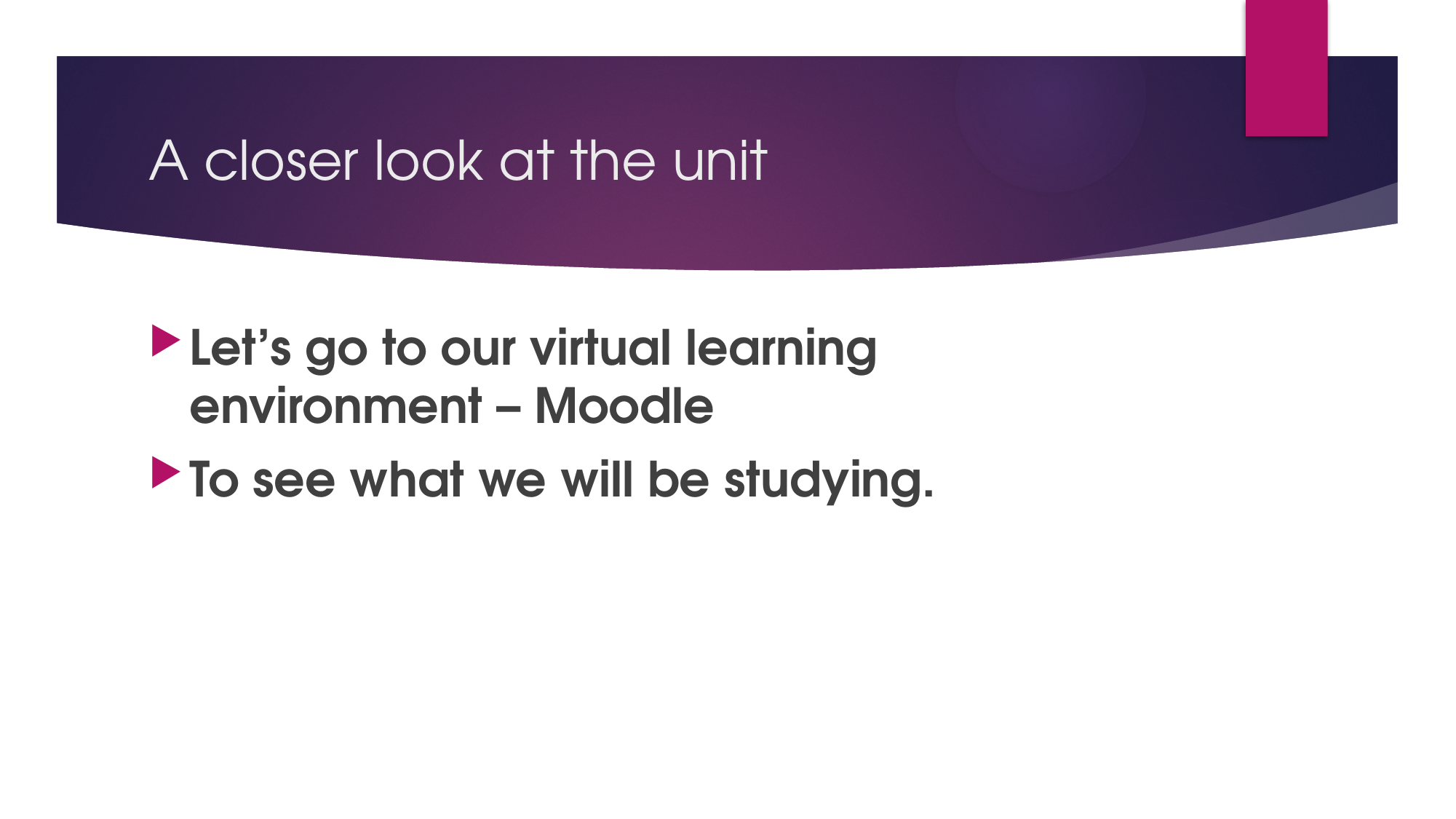

# A closer look at the unit
Let’s go to our virtual learning environment – Moodle
To see what we will be studying.